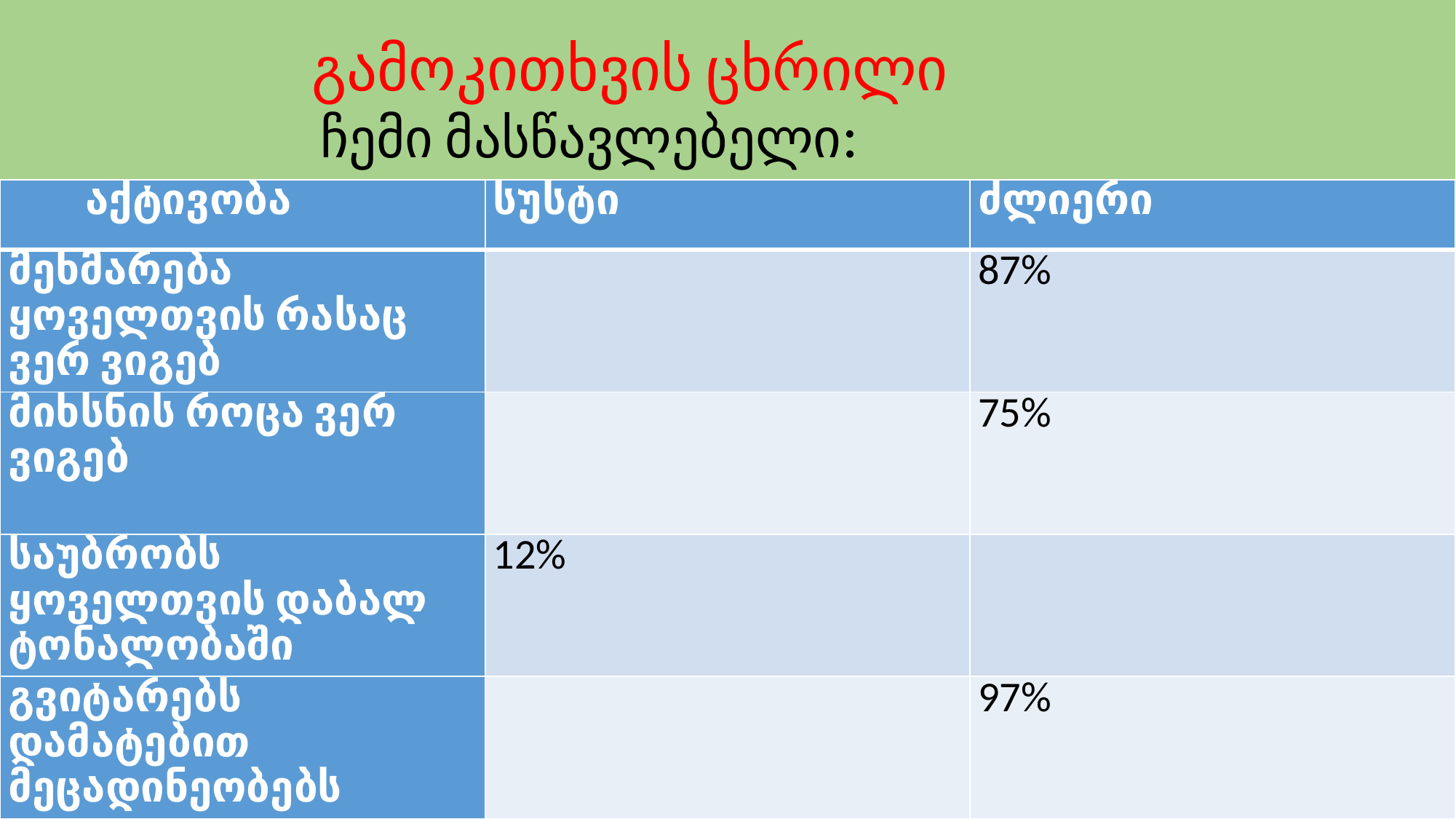

# გამოკითხვის ცხრილი ჩემი მასწავლებელი:
| აქტივობა | სუსტი | ძლიერი |
| --- | --- | --- |
| მეხმარება ყოველთვის რასაც ვერ ვიგებ |  | 87% |
| მიხსნის როცა ვერ ვიგებ |  | 75% |
| საუბრობს ყოველთვის დაბალ ტონალობაში | 12% |  |
| გვიტარებს დამატებით მეცადინეობებს |  | 97% |